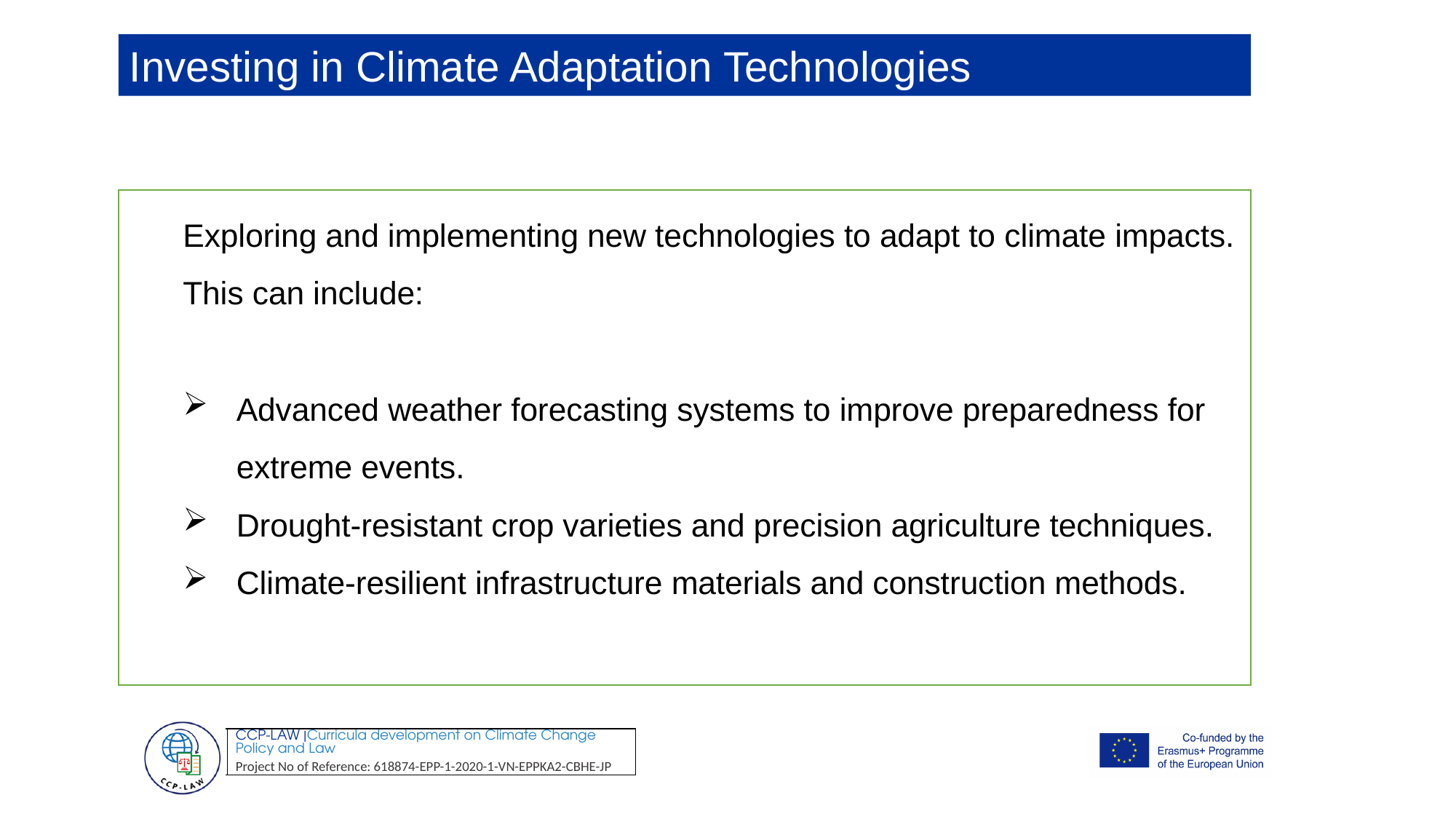

Investing in Climate Adaptation Technologies
Exploring and implementing new technologies to adapt to climate impacts. This can include:

Advanced weather forecasting systems to improve preparedness for extreme events.
Drought-resistant crop varieties and precision agriculture techniques.
Climate-resilient infrastructure materials and construction methods.